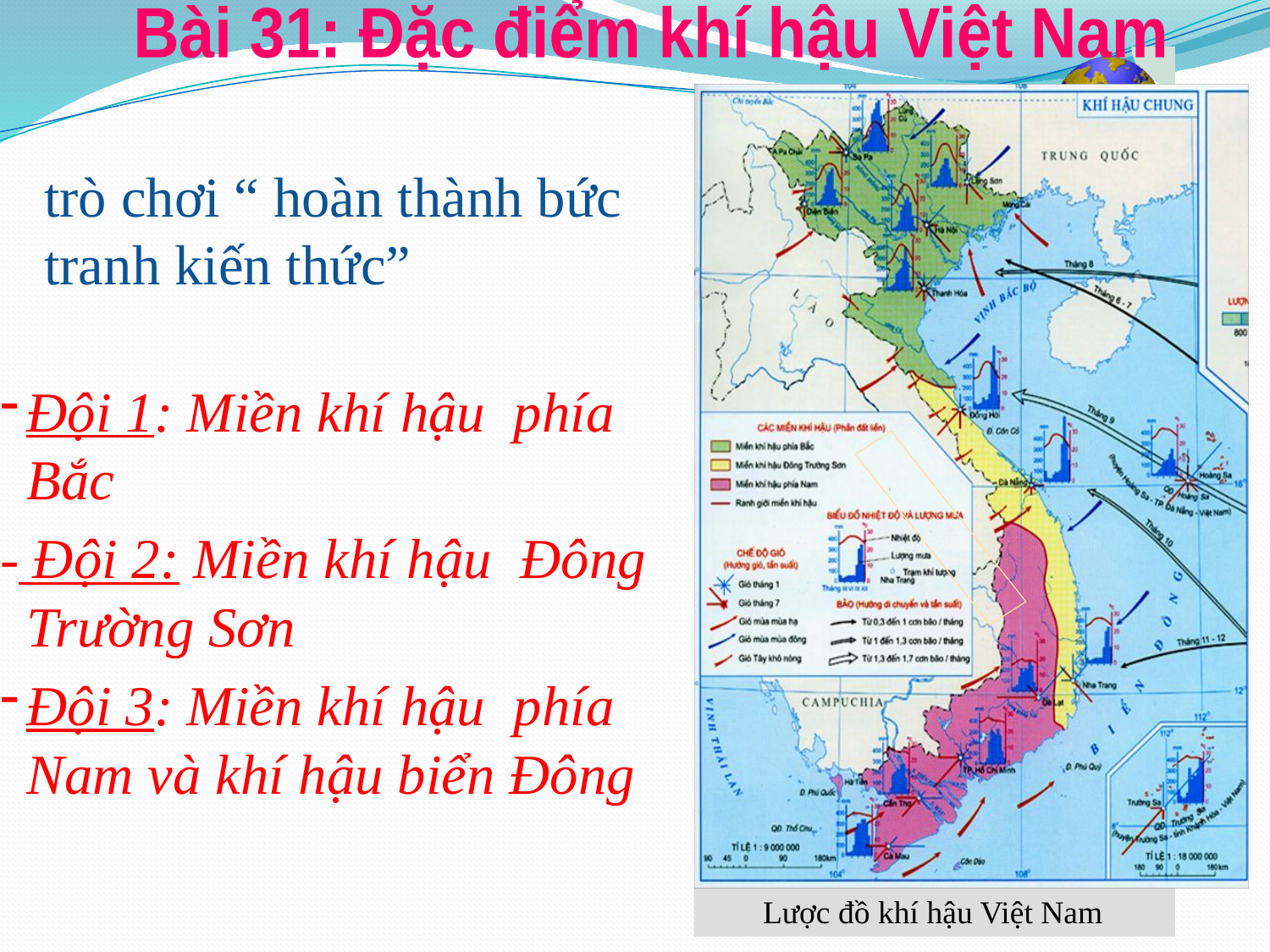

Bài 31: Đặc điểm khí hậu Việt Nam

trò chơi “ hoàn thành bức tranh kiến thức”

Đội 1: Miền khí hậu  phía Bắc
- Đội 2: Miền khí hậu  Đông Trường Sơn
Đội 3: Miền khí hậu  phía Nam và khí hậu biển Đông

       Lược đồ khí hậu Việt Nam